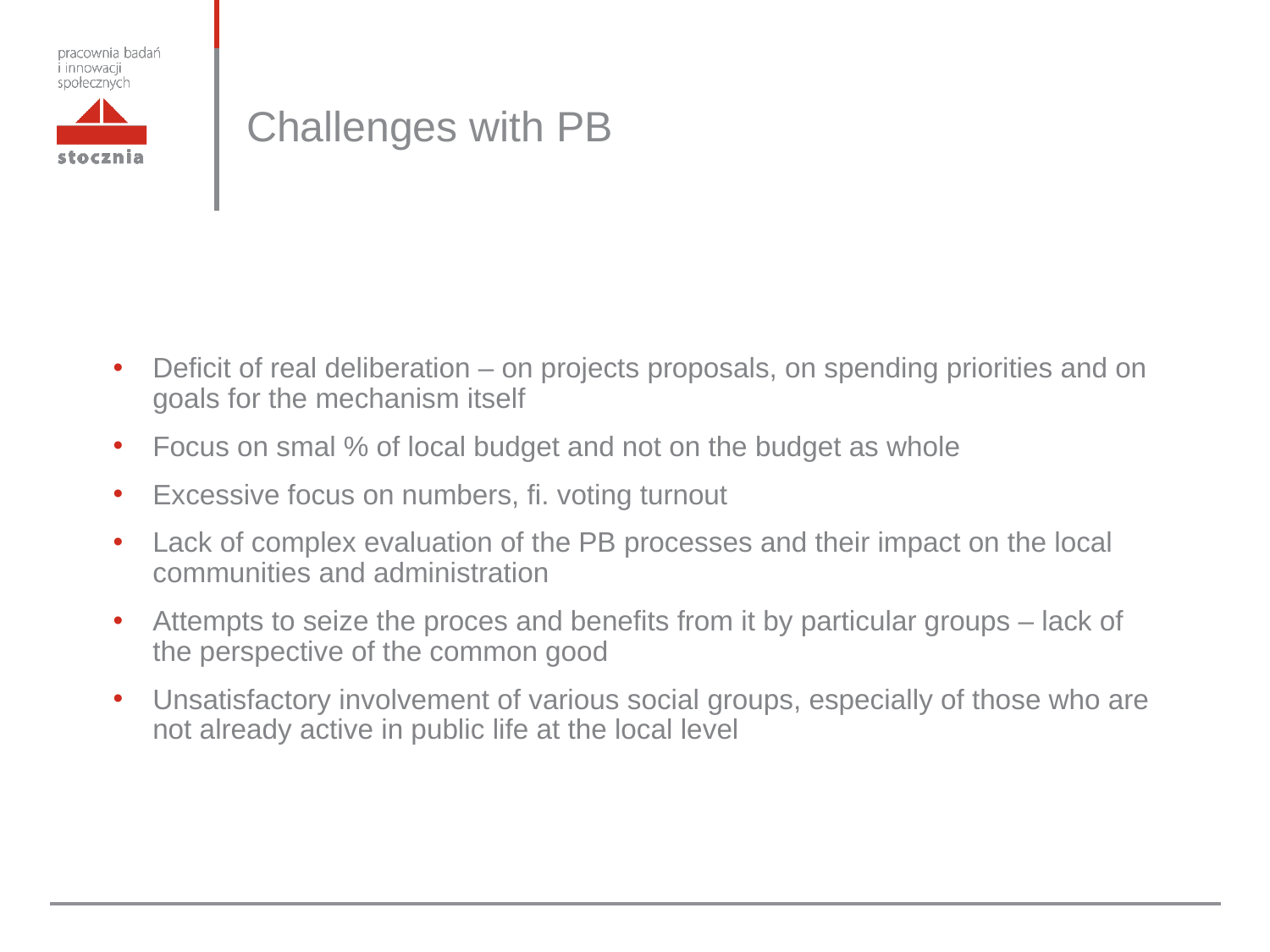

Challenges with PB
Deficit of real deliberation – on projects proposals, on spending priorities and on goals for the mechanism itself
Focus on smal % of local budget and not on the budget as whole
Excessive focus on numbers, fi. voting turnout
Lack of complex evaluation of the PB processes and their impact on the local communities and administration
Attempts to seize the proces and benefits from it by particular groups – lack of the perspective of the common good
Unsatisfactory involvement of various social groups, especially of those who are not already active in public life at the local level